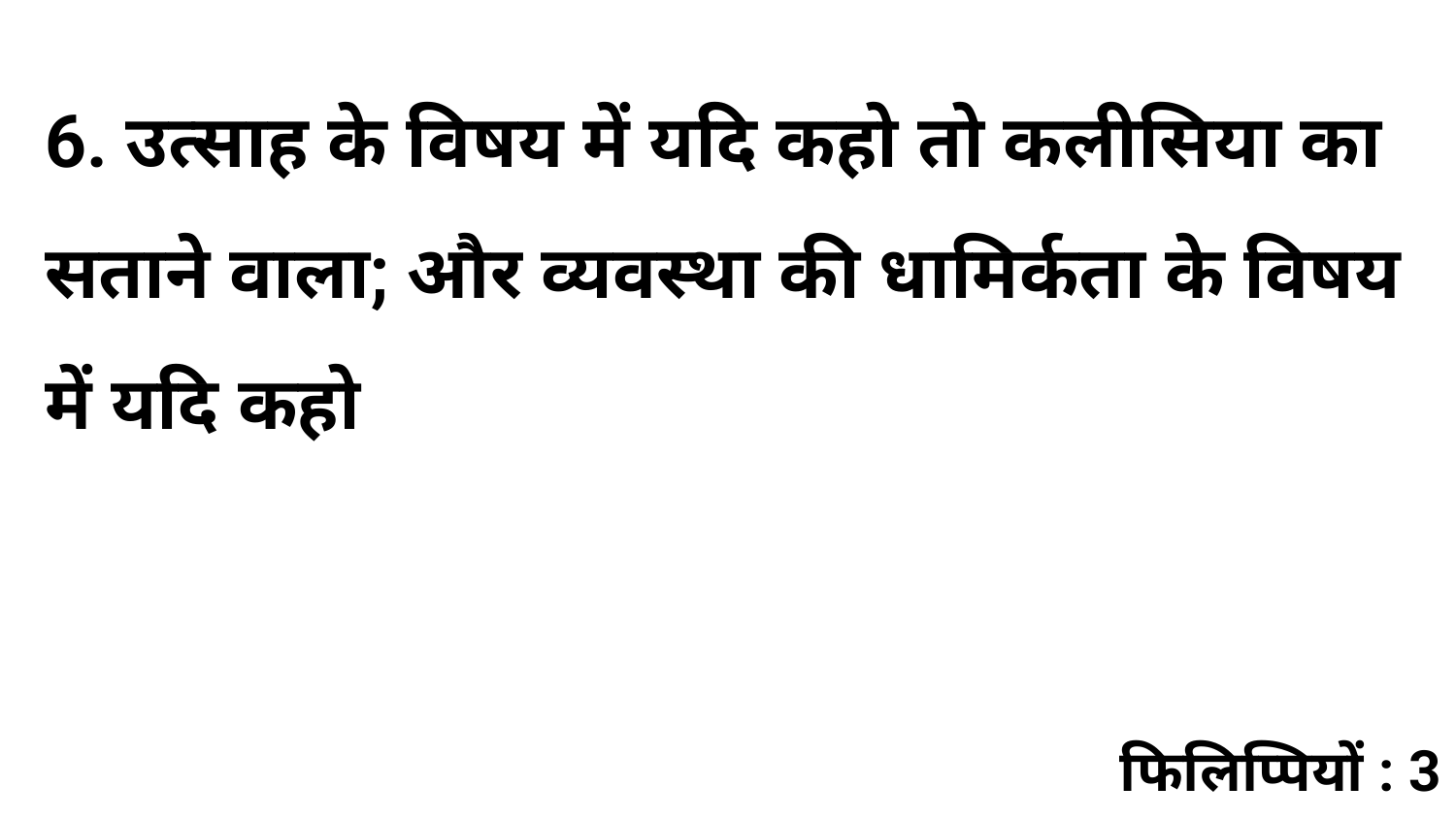

6. उत्साह के विषय में यदि कहो तो कलीसिया का सताने वाला; और व्यवस्था की धामिर्कता के विषय में यदि कहो
फिलिप्पियों : 3